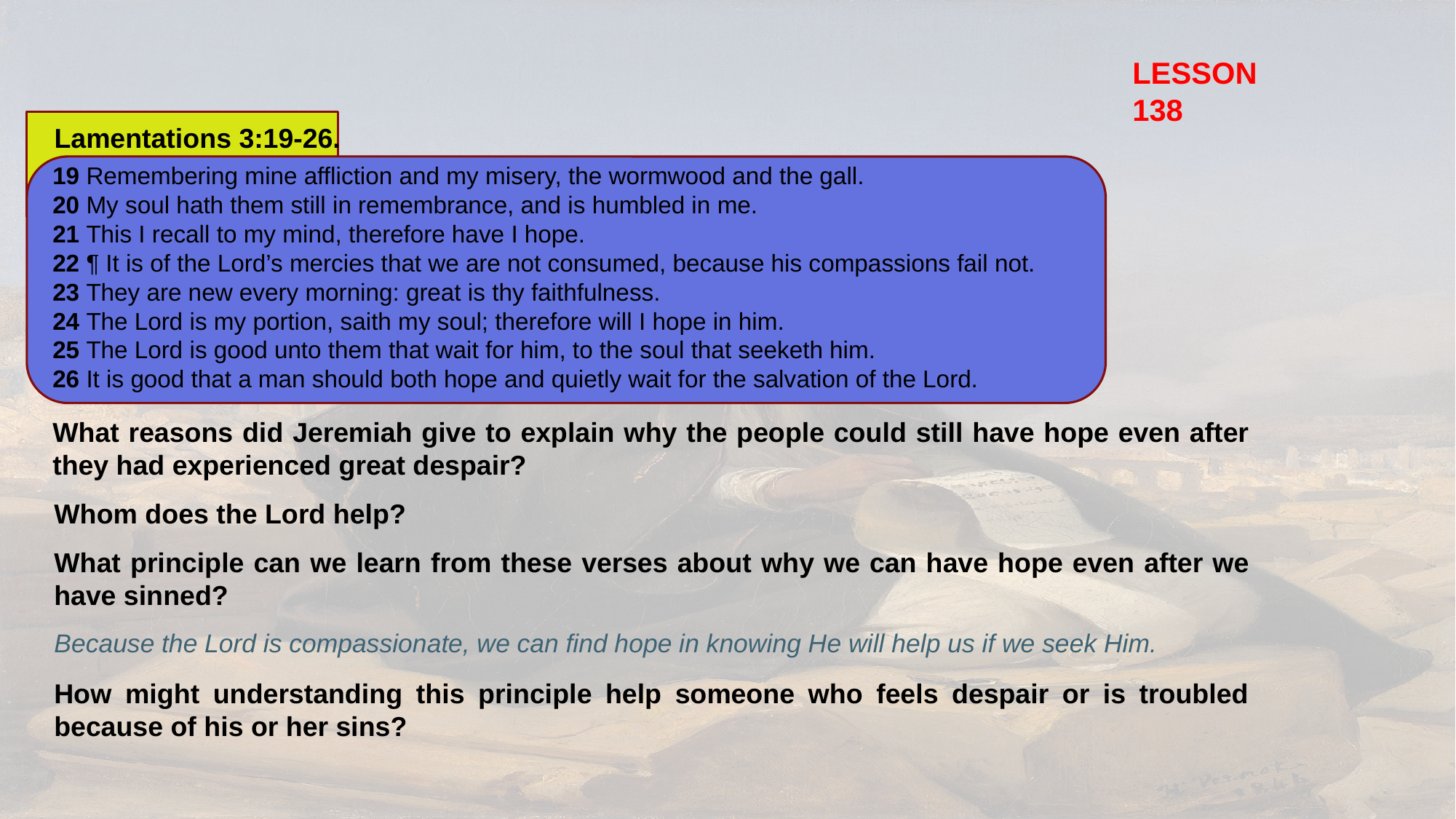

LESSON 138

Lamentations 3:19-26.
19 Remembering mine affliction and my misery, the wormwood and the gall.
20 My soul hath them still in remembrance, and is humbled in me.
21 This I recall to my mind, therefore have I hope.
22 ¶ It is of the Lord’s mercies that we are not consumed, because his compassions fail not.
23 They are new every morning: great is thy faithfulness.
24 The Lord is my portion, saith my soul; therefore will I hope in him.
25 The Lord is good unto them that wait for him, to the soul that seeketh him.
26 It is good that a man should both hope and quietly wait for the salvation of the Lord.

What reasons did Jeremiah give to explain why the people could still have hope even after they had experienced great despair?
Whom does the Lord help?
What principle can we learn from these verses about why we can have hope even after we have sinned?
Because the Lord is compassionate, we can find hope in knowing He will help us if we seek Him.
How might understanding this principle help someone who feels despair or is troubled because of his or her sins?